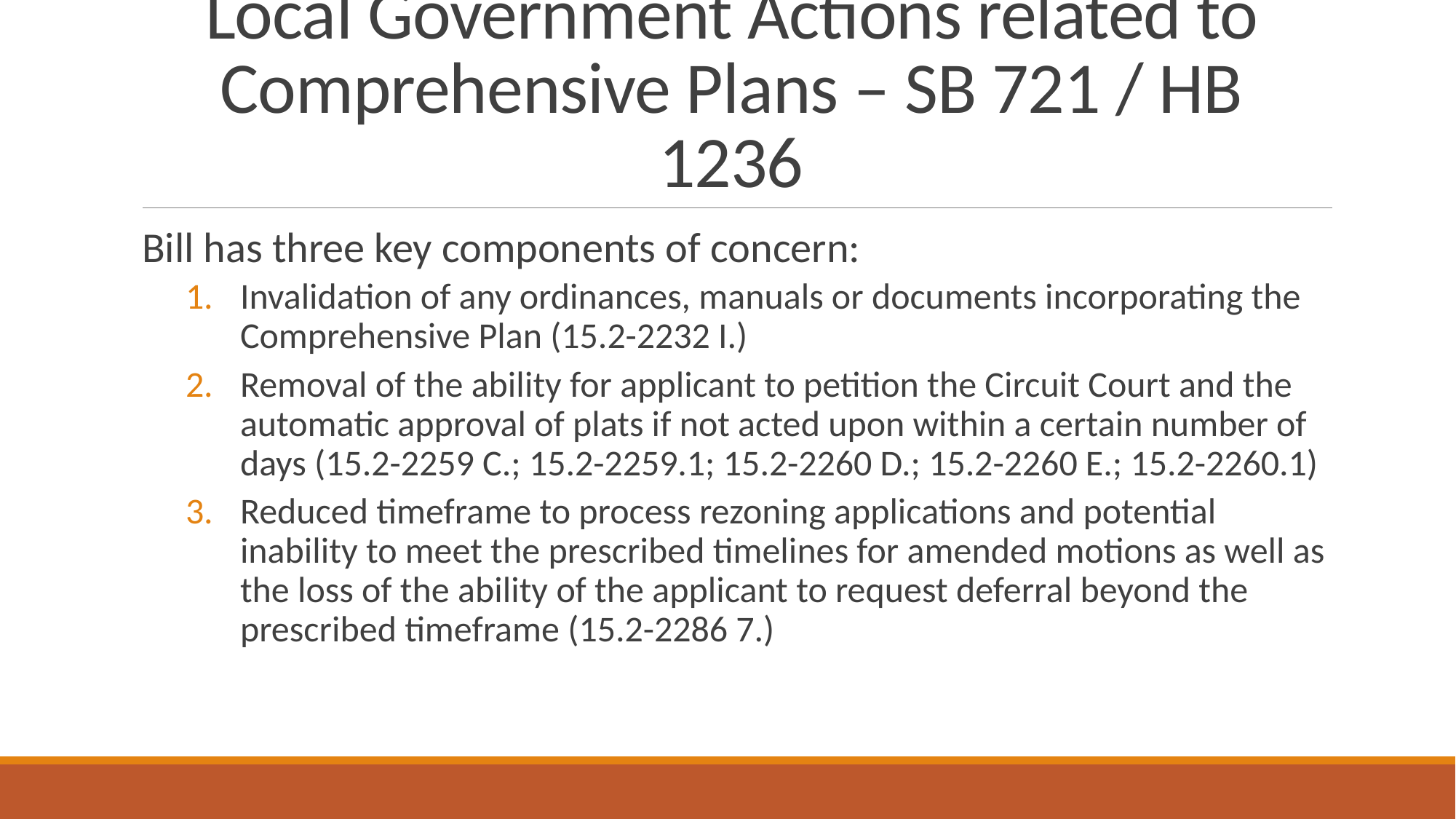

# Local Government Actions related to Comprehensive Plans – SB 721 / HB 1236
Bill has three key components of concern:
Invalidation of any ordinances, manuals or documents incorporating the Comprehensive Plan (15.2-2232 I.)
Removal of the ability for applicant to petition the Circuit Court and the automatic approval of plats if not acted upon within a certain number of days (15.2-2259 C.; 15.2-2259.1; 15.2-2260 D.; 15.2-2260 E.; 15.2-2260.1)
Reduced timeframe to process rezoning applications and potential inability to meet the prescribed timelines for amended motions as well as the loss of the ability of the applicant to request deferral beyond the prescribed timeframe (15.2-2286 7.)